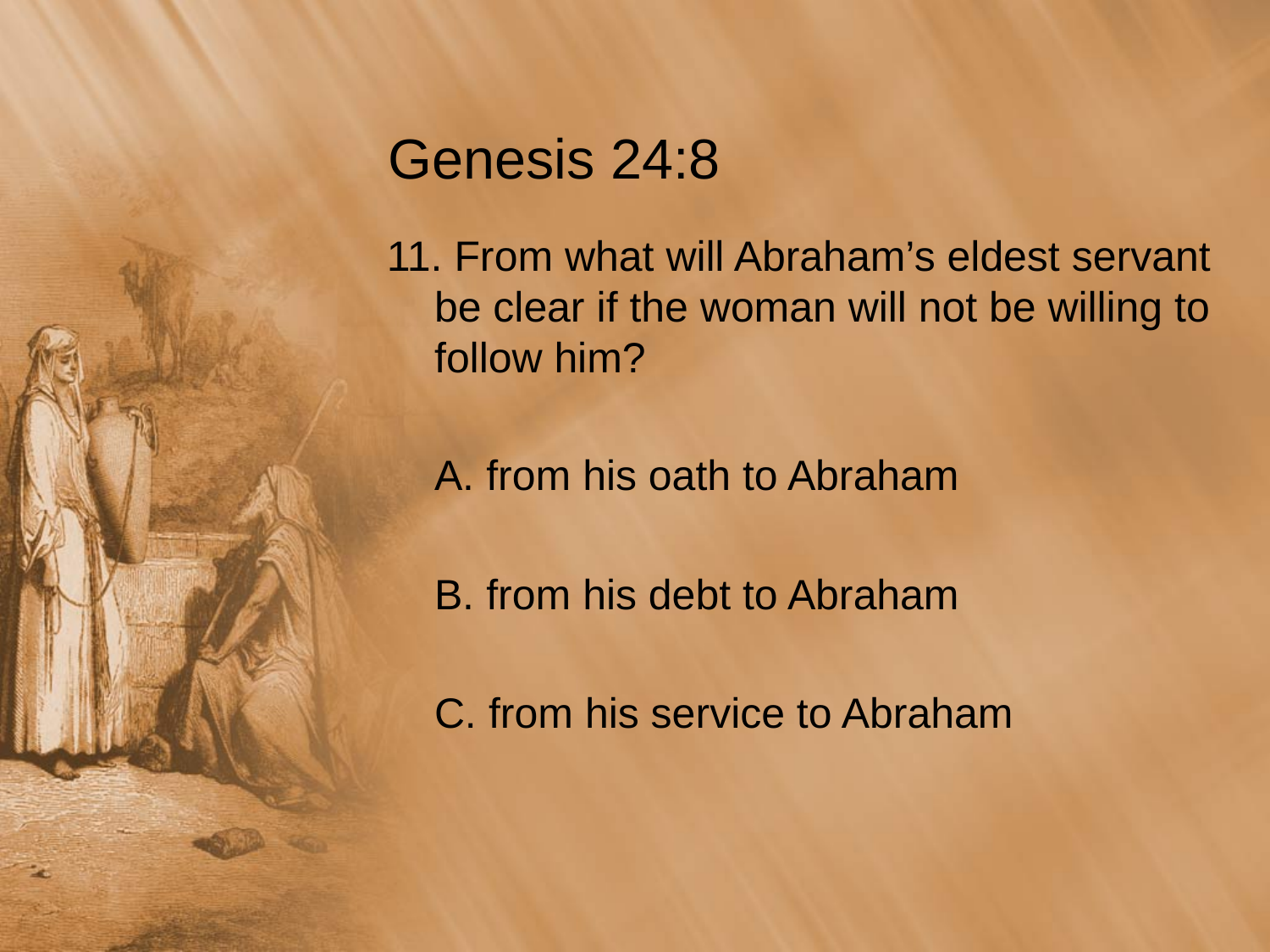

# Genesis 24:8
11. From what will Abraham’s eldest servant be clear if the woman will not be willing to follow him?

	A. from his oath to Abraham

	B. from his debt to Abraham

	C. from his service to Abraham